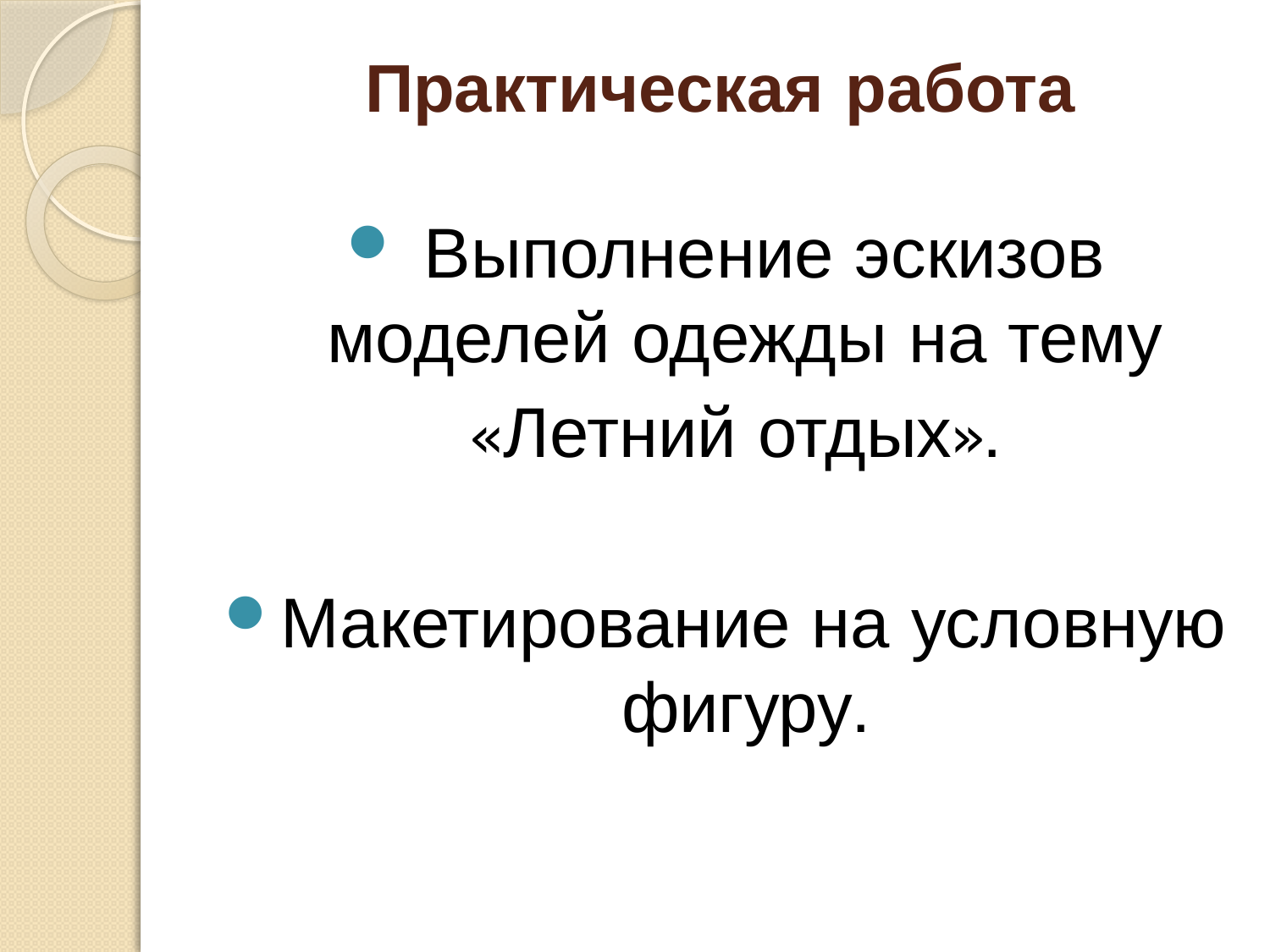

# Практическая работа
 Выполнение эскизов моделей одежды на тему
 «Летний отдых».

Макетирование на условную фигуру.